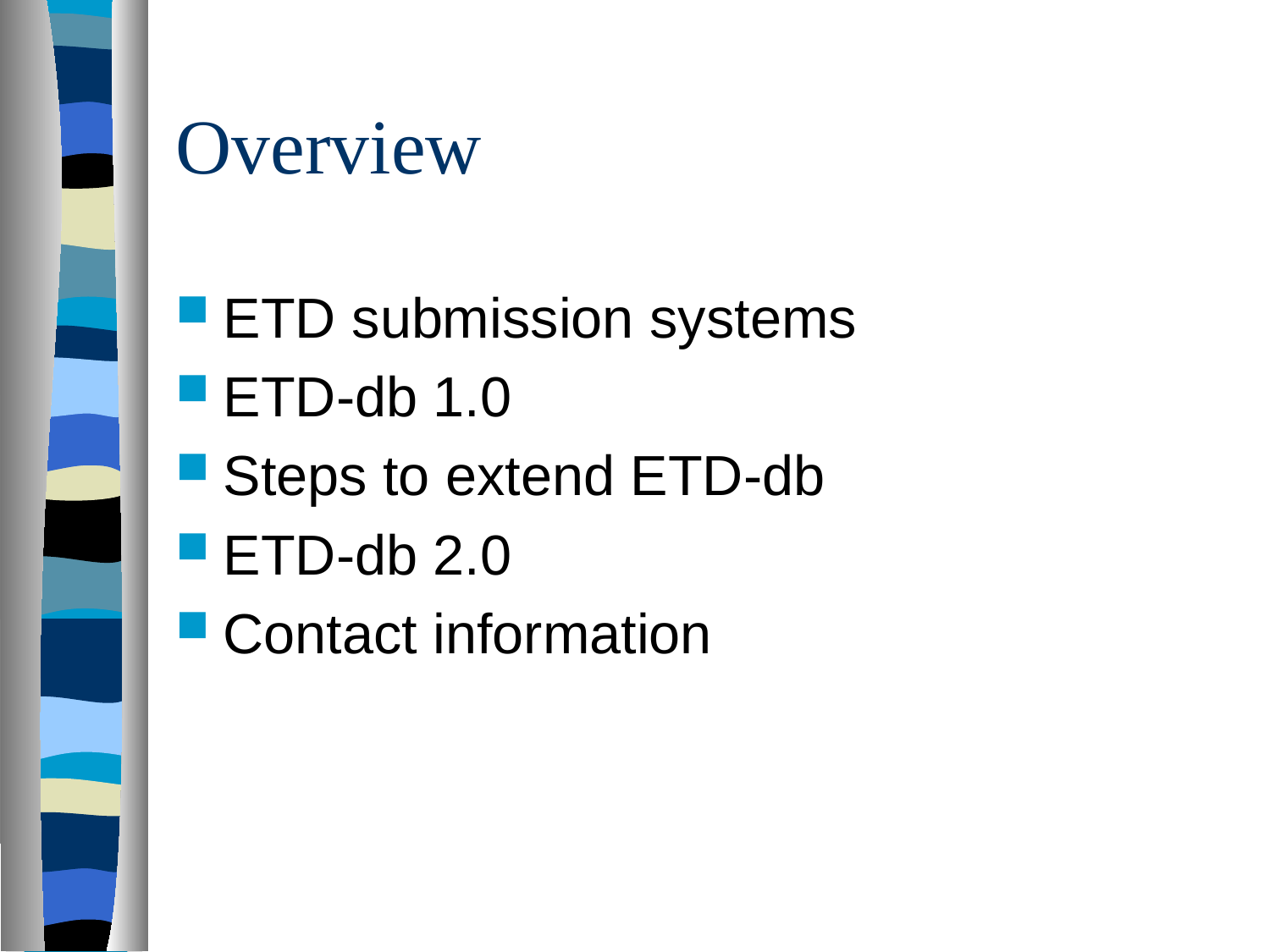

# Overview
ETD submission systems
ETD-db 1.0
Steps to extend ETD-db
ETD-db 2.0
Contact information